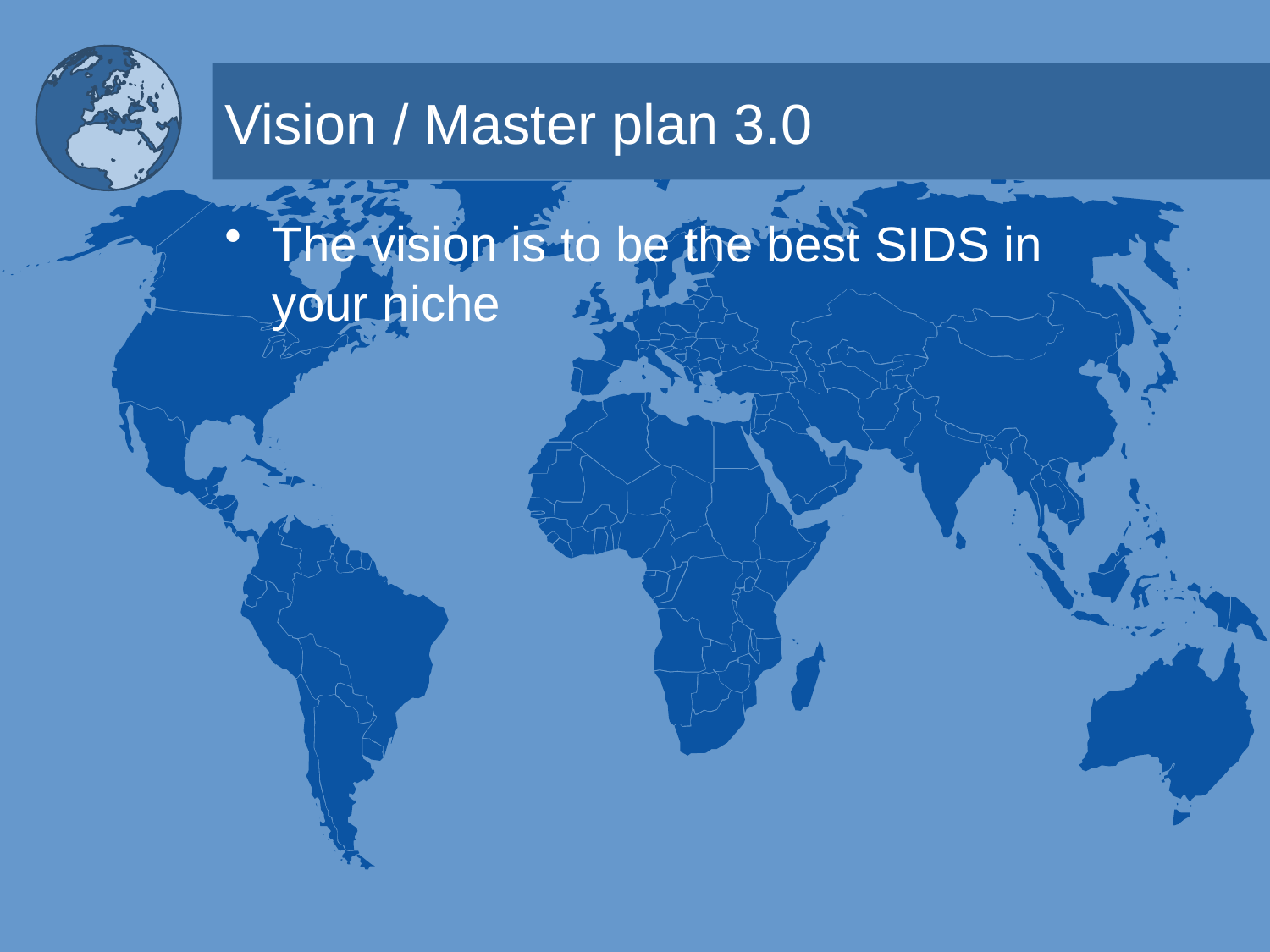

# Vision / Master plan 3.0
The vision is to be the best SIDS in your niche